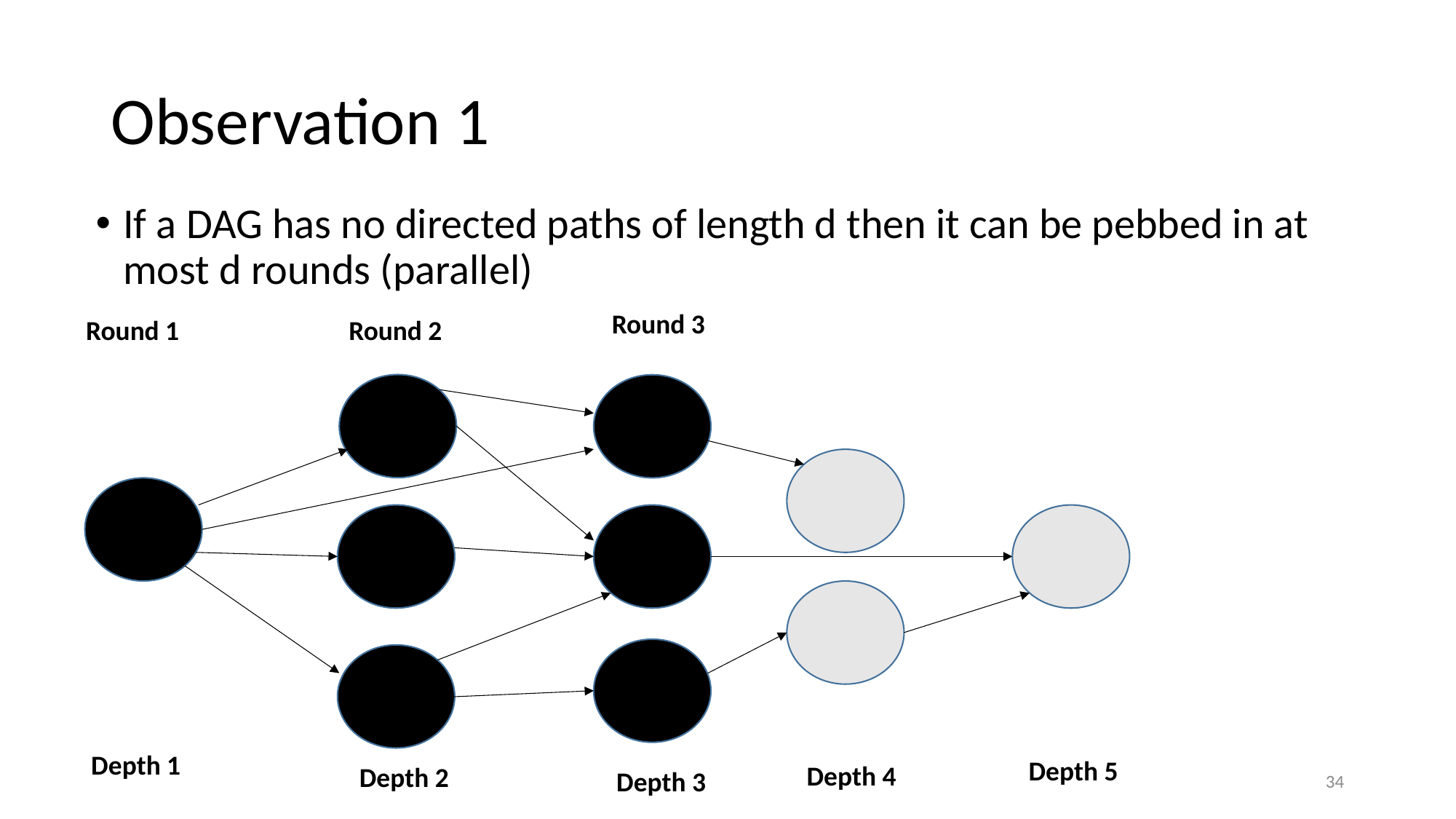

# Observation 1
If a DAG has no directed paths of length d then it can be pebbed in at most d rounds (parallel)

Round 3
Round 1
Round 2

Depth 1
Depth 5
Depth 4
Depth 2
Depth 3
34